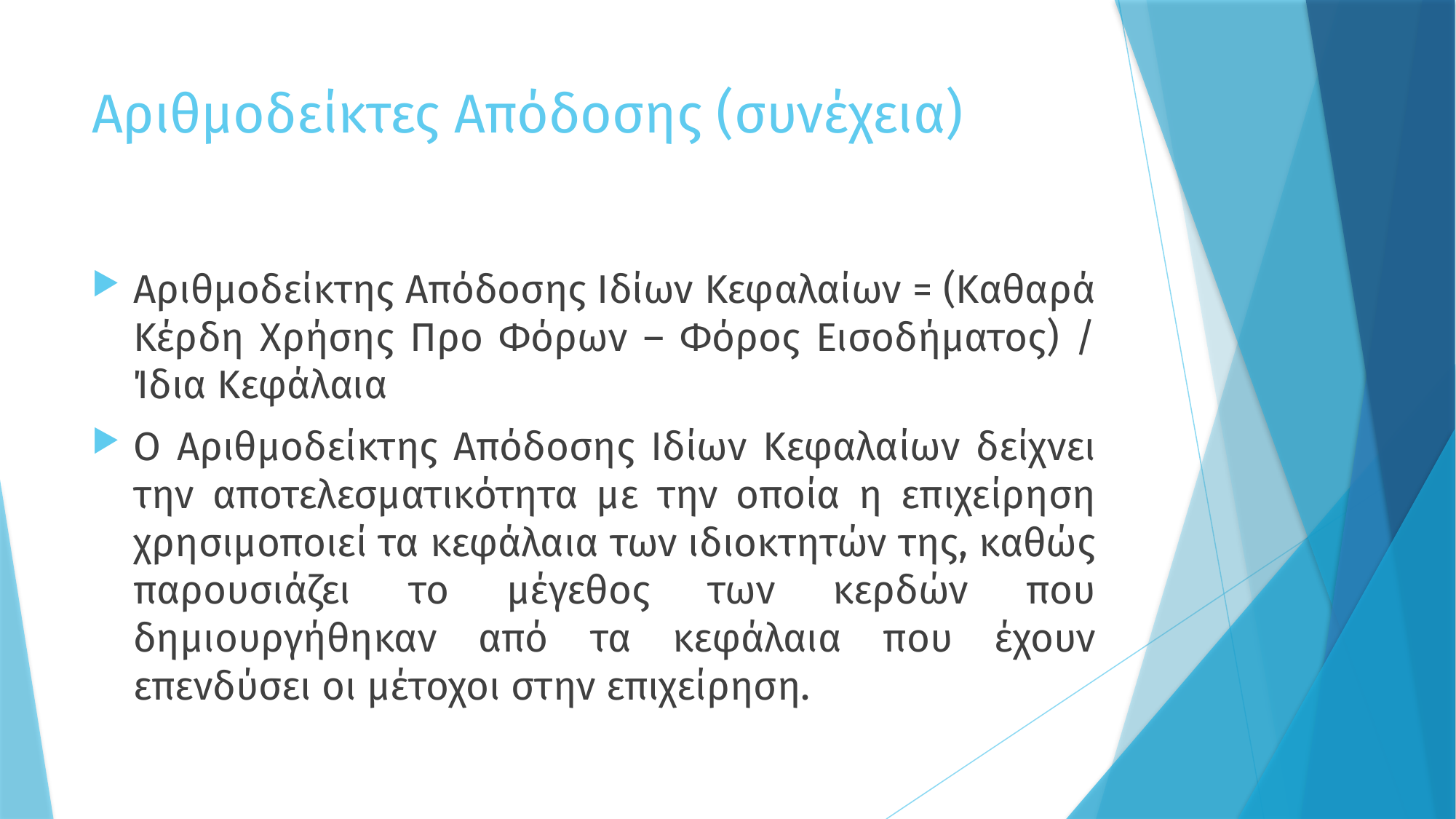

# Αριθμοδείκτες Απόδοσης (συνέχεια)
Αριθμοδείκτης Απόδοσης Ιδίων Κεφαλαίων = (Καθαρά Κέρδη Χρήσης Προ Φόρων – Φόρος Εισοδήματος) / Ίδια Κεφάλαια
Ο Αριθμοδείκτης Απόδοσης Ιδίων Κεφαλαίων δείχνει την αποτελεσματικότητα με την οποία η επιχείρηση χρησιμοποιεί τα κεφάλαια των ιδιοκτητών της, καθώς παρουσιάζει το μέγεθος των κερδών που δημιουργήθηκαν από τα κεφάλαια που έχουν επενδύσει οι μέτοχοι στην επιχείρηση.